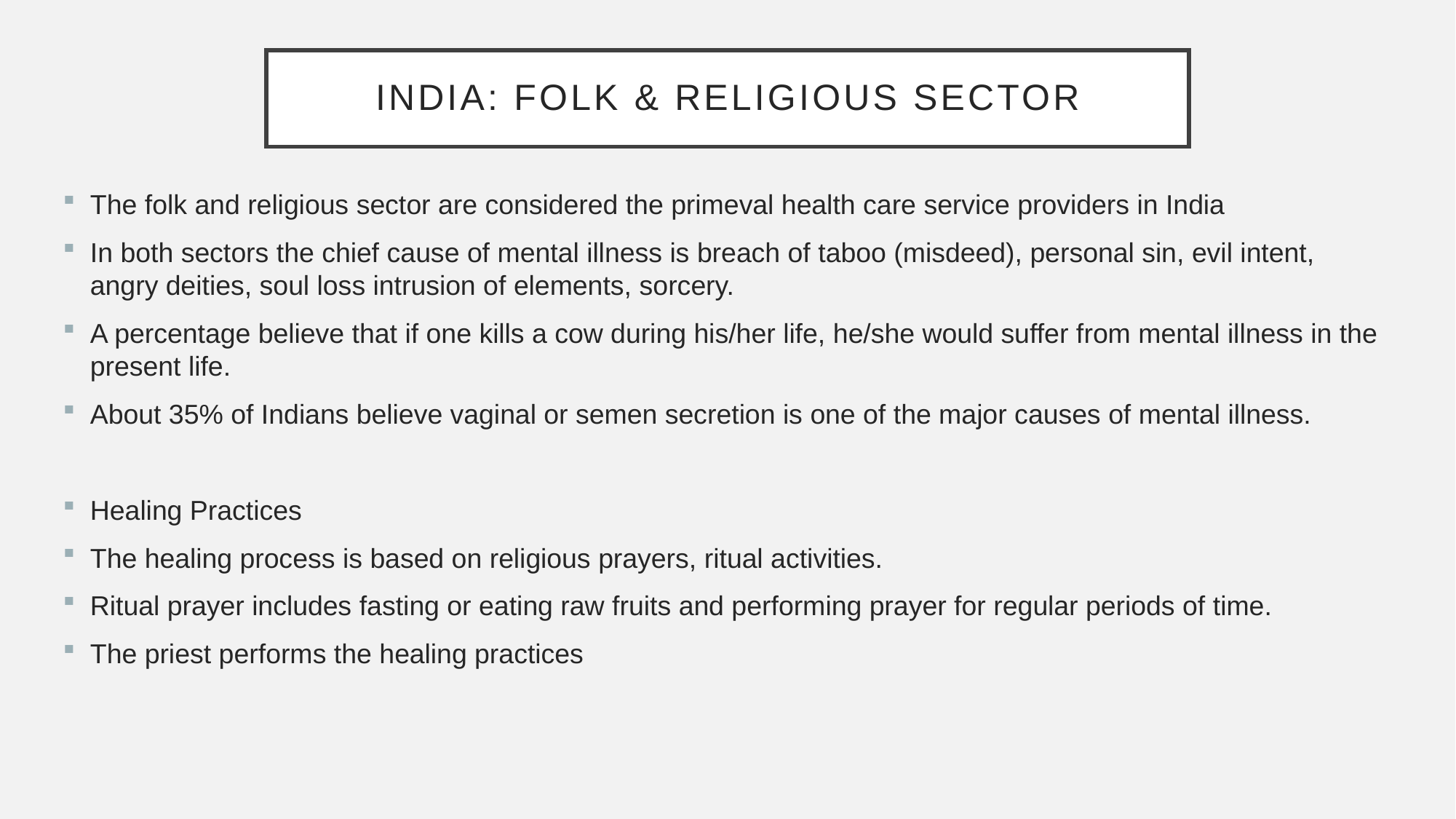

# India: folk & religious sector
The folk and religious sector are considered the primeval health care service providers in India
In both sectors the chief cause of mental illness is breach of taboo (misdeed), personal sin, evil intent, angry deities, soul loss intrusion of elements, sorcery.
A percentage believe that if one kills a cow during his/her life, he/she would suffer from mental illness in the present life.
About 35% of Indians believe vaginal or semen secretion is one of the major causes of mental illness.

Healing Practices
The healing process is based on religious prayers, ritual activities.
Ritual prayer includes fasting or eating raw fruits and performing prayer for regular periods of time.
The priest performs the healing practices